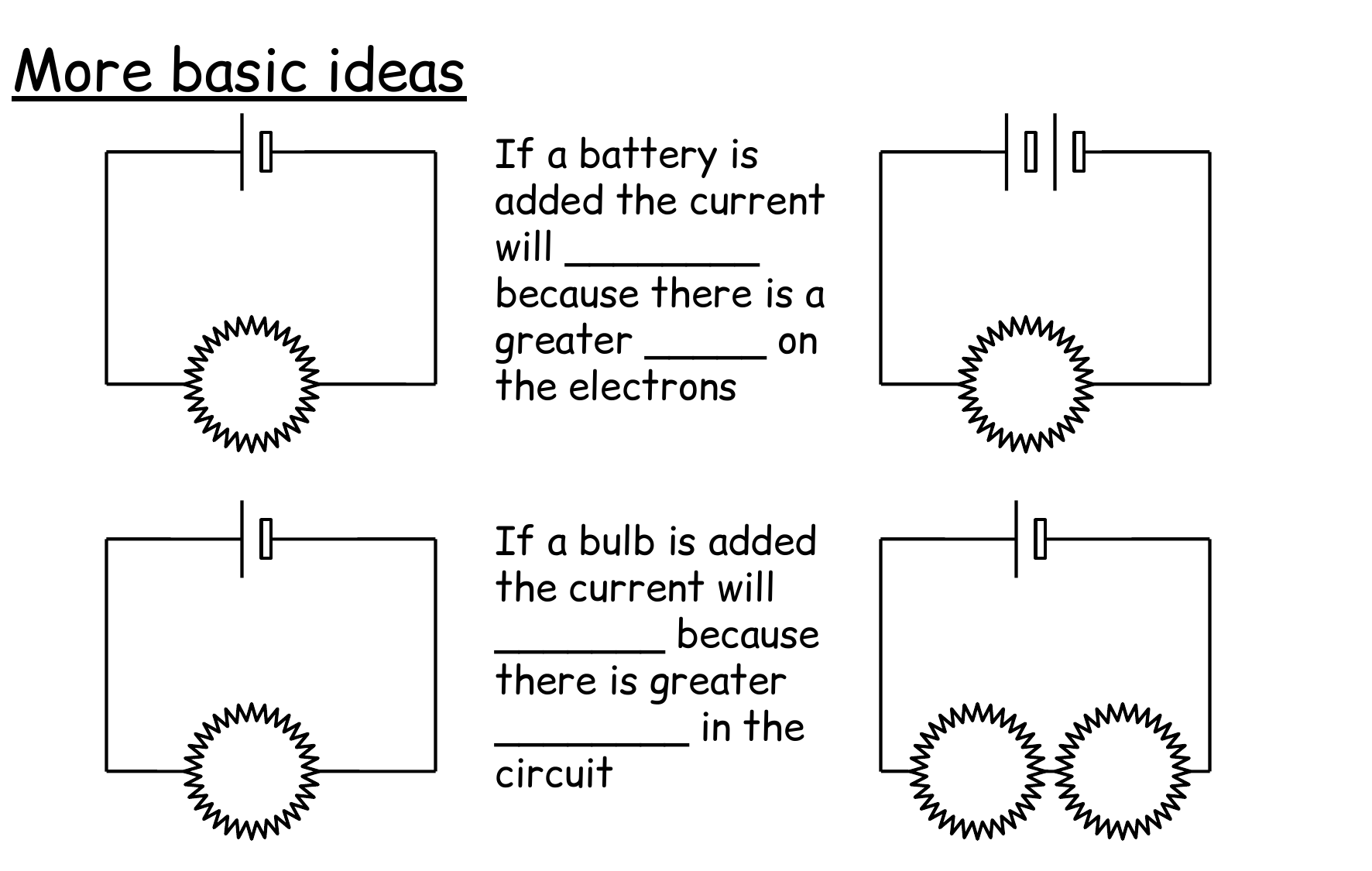

# More basic ideas

If a battery is added the current will ________ because there is a greater _____ on the electrons

If a bulb is added the current will _______ because there is greater ________ in the circuit